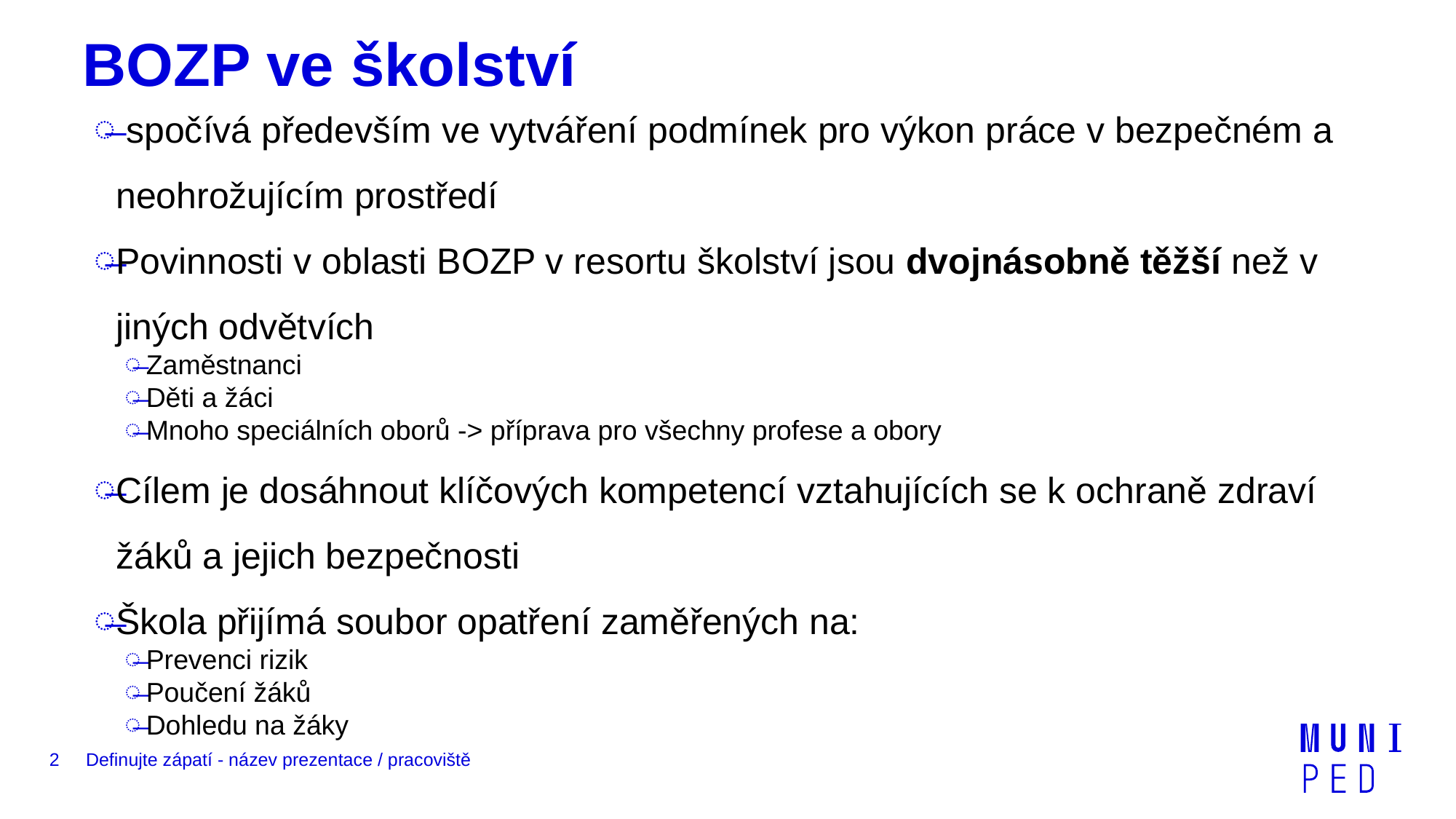

# BOZP ve školství
 spočívá především ve vytváření podmínek pro výkon práce v bezpečném a neohrožujícím prostředí
Povinnosti v oblasti BOZP v resortu školství jsou dvojnásobně těžší než v jiných odvětvích
Zaměstnanci
Děti a žáci
Mnoho speciálních oborů -> příprava pro všechny profese a obory
Cílem je dosáhnout klíčových kompetencí vztahujících se k ochraně zdraví žáků a jejich bezpečnosti
Škola přijímá soubor opatření zaměřených na:
Prevenci rizik
Poučení žáků
Dohledu na žáky
2
Definujte zápatí - název prezentace / pracoviště